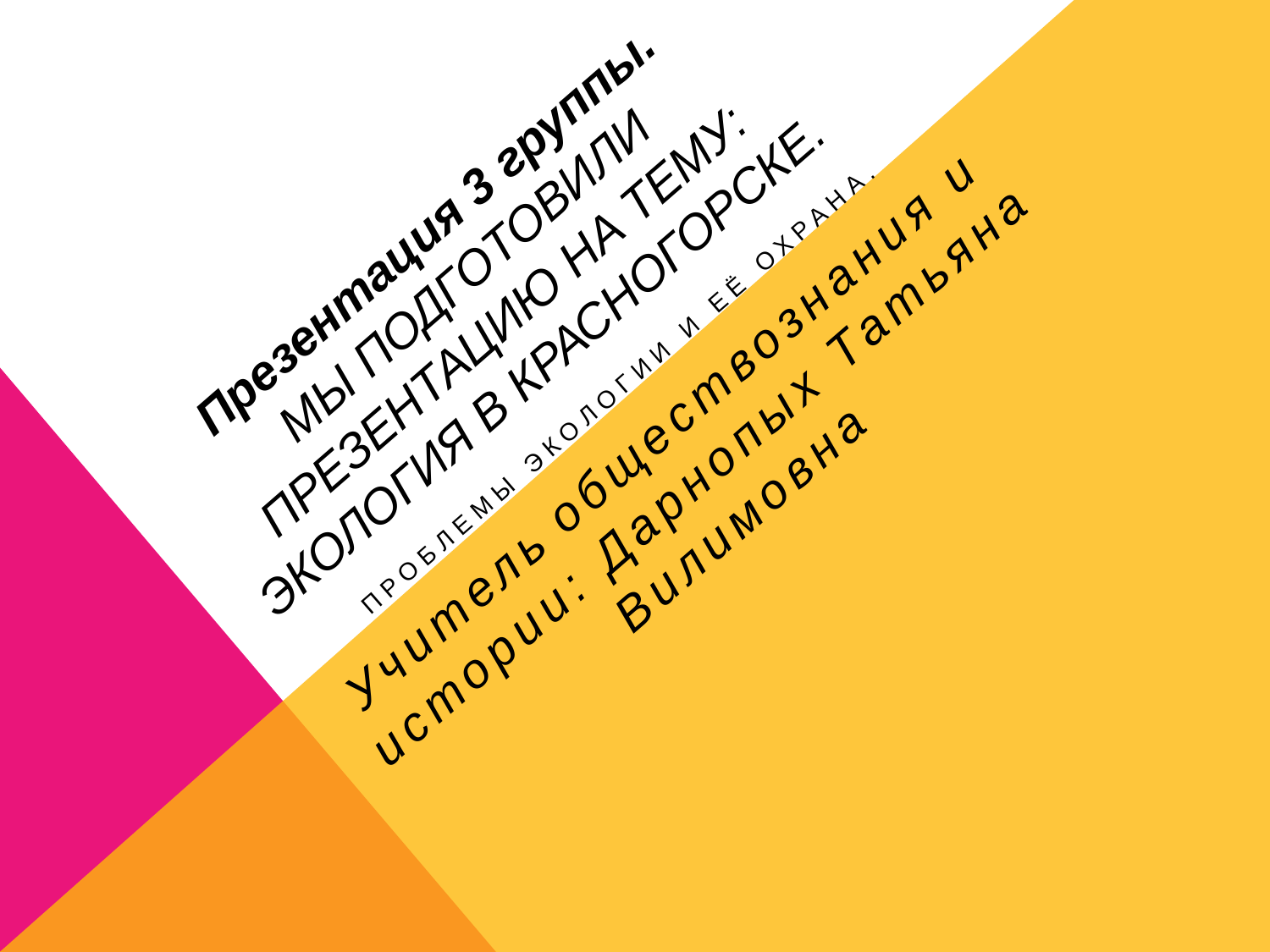

# Презентация 3 группы. МЫ ПОДГОТОВИЛИ ПРЕЗЕНТАЦИЮ НА ТЕМУ: ЭКОЛОГИЯ В КРАСНОГОРСКЕ.
ПРОБЛЕМЫ ЭКОЛОГИИ И ЕЁ ОХРАНА.
Учитель обществознания и истории: Дарнопых Татьяна Вилимовна